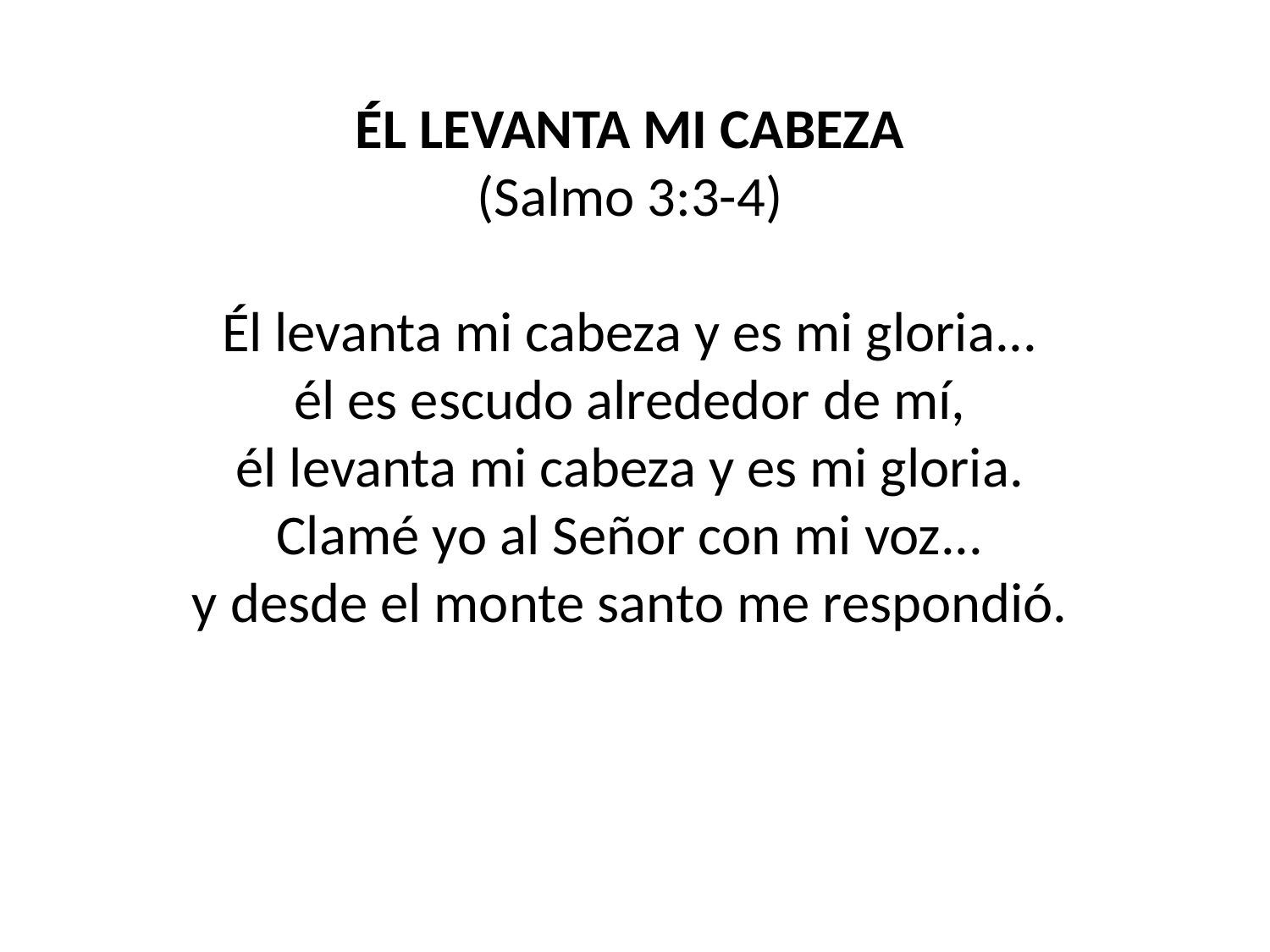

ÉL LEVANTA MI CABEZA
(Salmo 3:3-4)

Él levanta mi cabeza y es mi gloria...
él es escudo alrededor de mí,
él levanta mi cabeza y es mi gloria.
Clamé yo al Señor con mi voz...
y desde el monte santo me respondió.